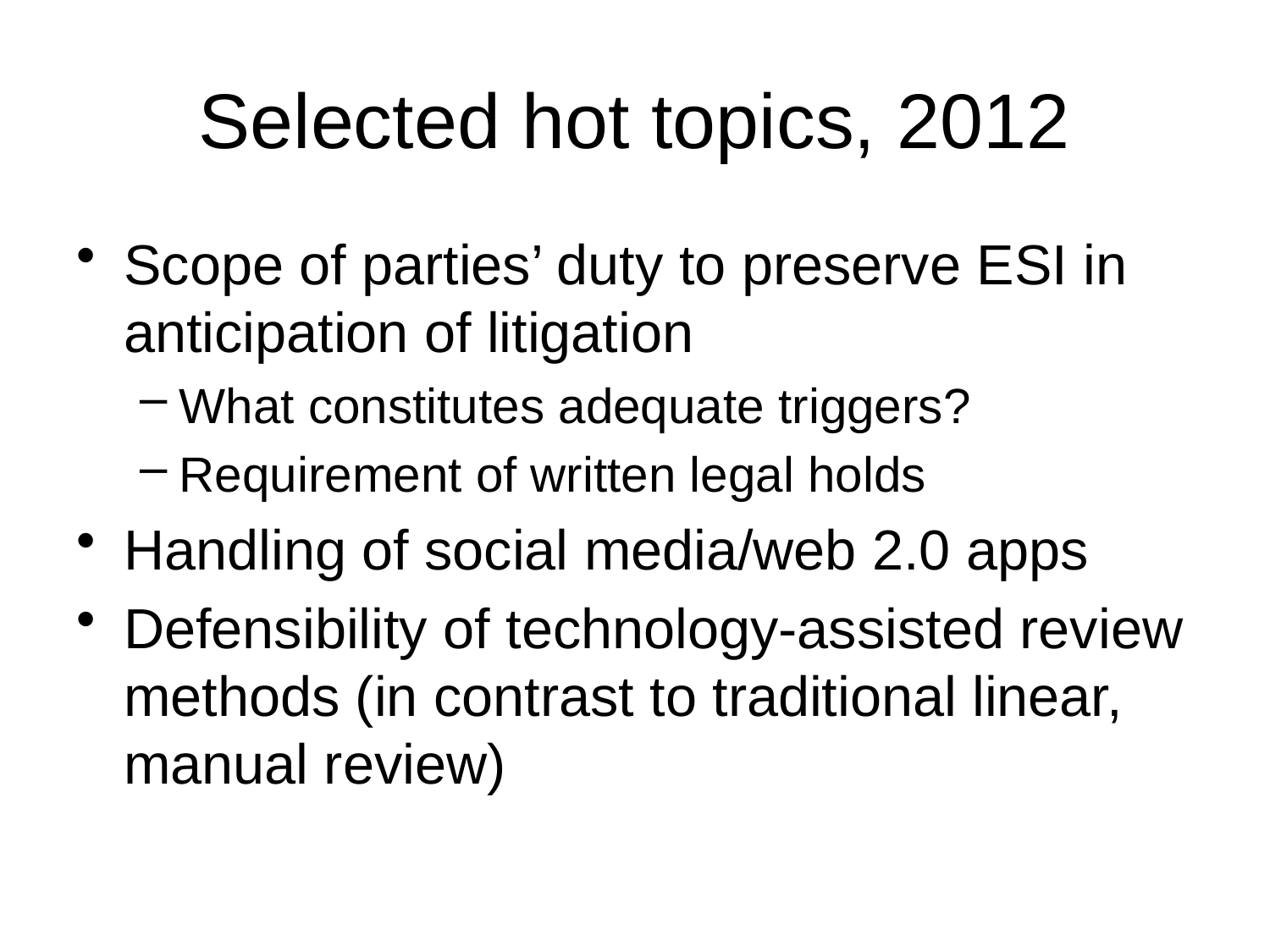

# Selected hot topics, 2012
Scope of parties’ duty to preserve ESI in anticipation of litigation
What constitutes adequate triggers?
Requirement of written legal holds
Handling of social media/web 2.0 apps
Defensibility of technology-assisted review methods (in contrast to traditional linear, manual review)